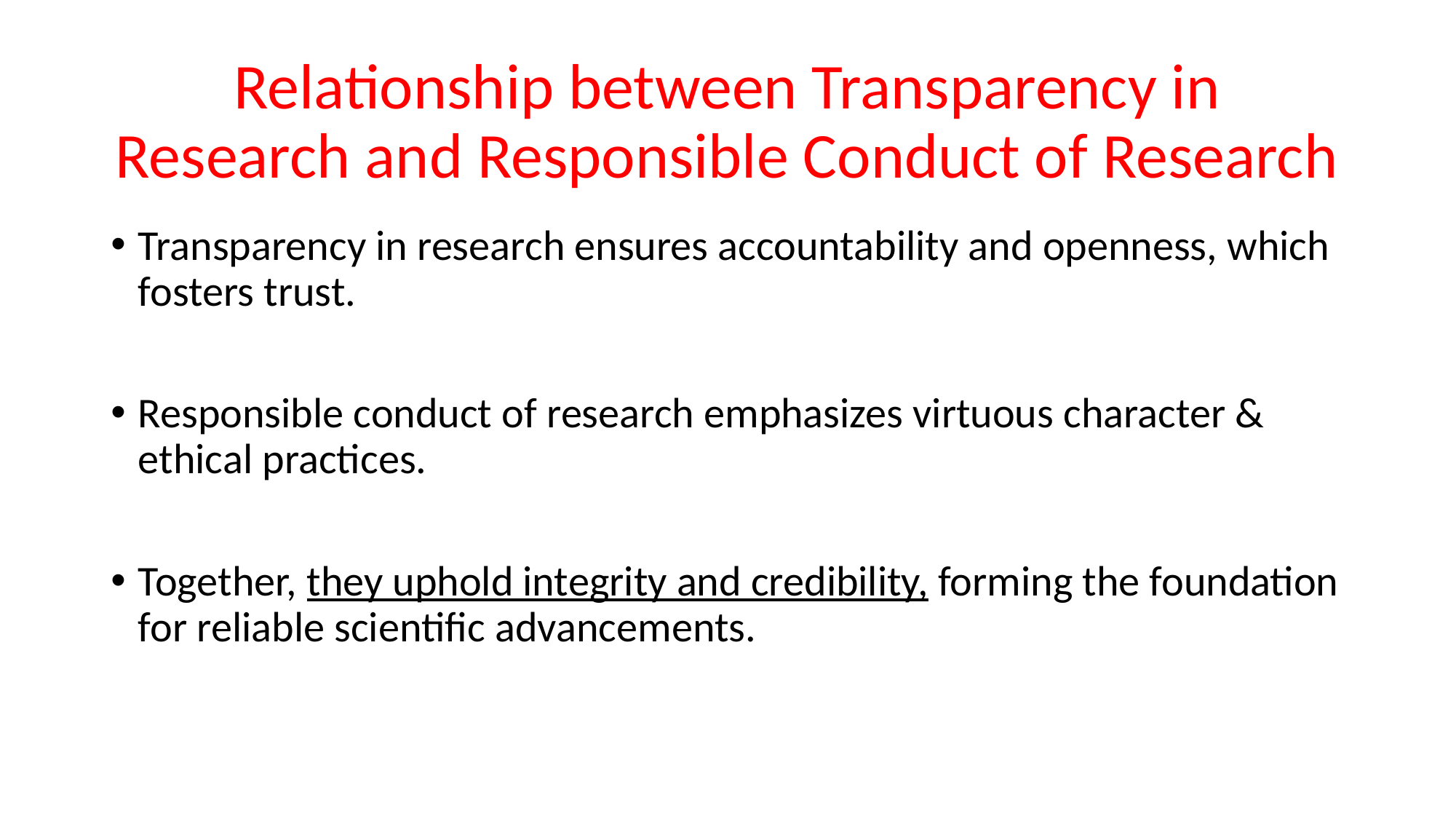

# Relationship between Transparency in Research and Responsible Conduct of Research
Transparency in research ensures accountability and openness, which fosters trust.

Responsible conduct of research emphasizes virtuous character & ethical practices.

Together, they uphold integrity and credibility, forming the foundation for reliable scientific advancements.

7